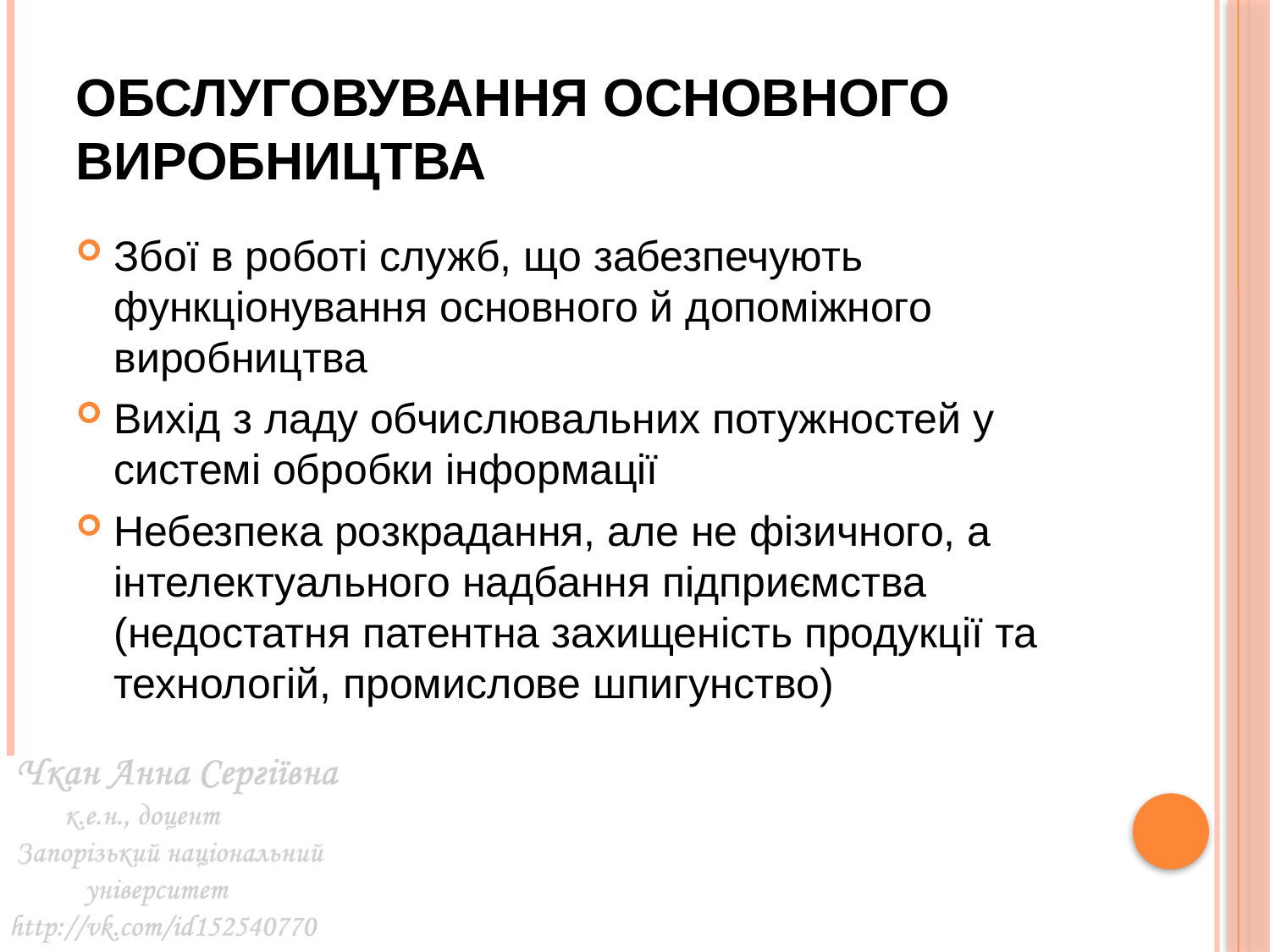

# Обслуговування основного виробництва
Збої в роботі служб, що забезпечують функціонування основного й допоміжного виробництва
Вихід з ладу обчислювальних потужностей у системі обробки інформації
Небезпека розкрадання, але не фізичного, а інтелектуального надбання підприємства (недостатня патентна захищеність продукції та технологій, промислове шпигунство)